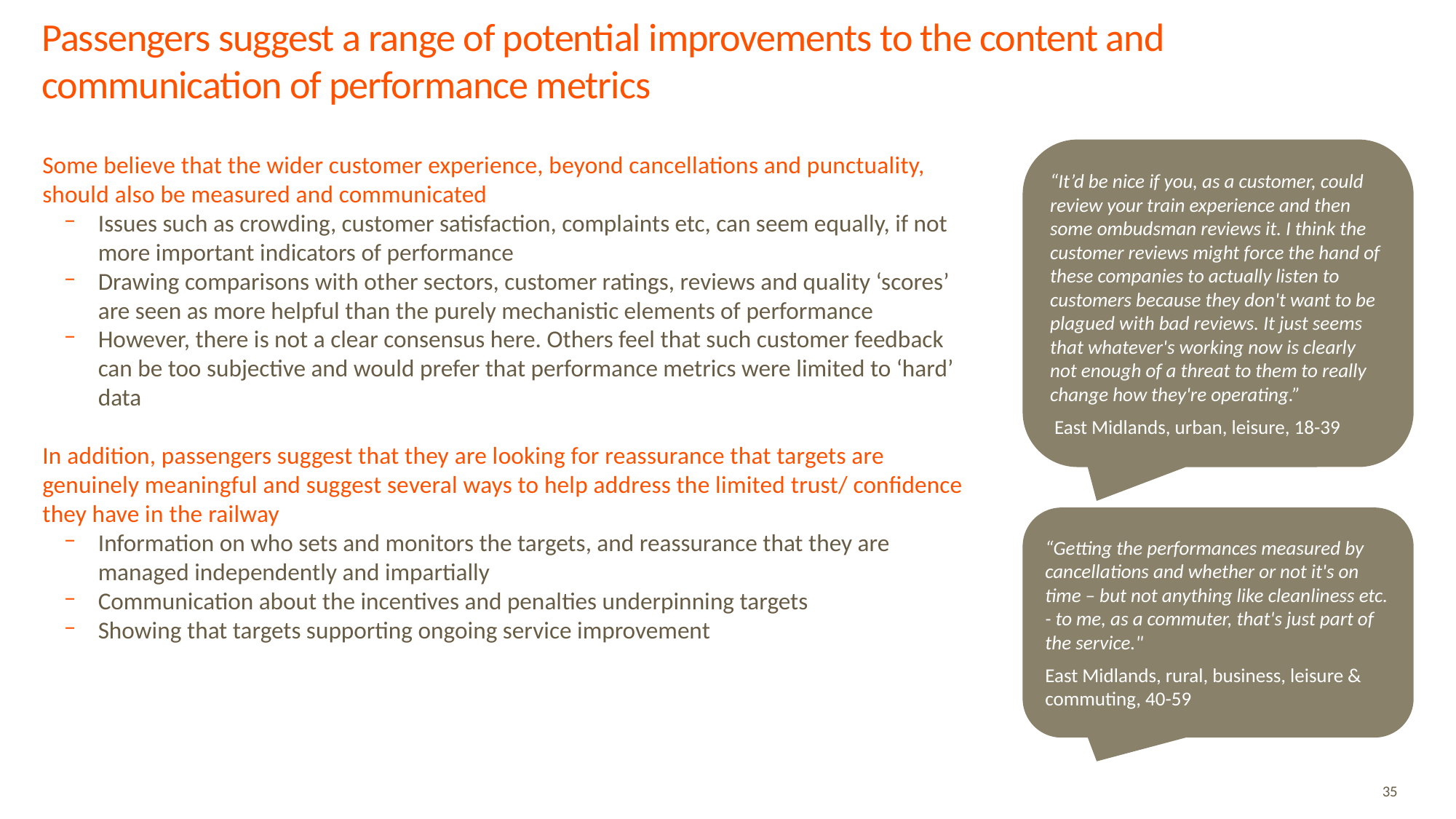

# Passengers suggest a range of potential improvements to the content and communication of performance metrics
“It’d be nice if you, as a customer, could review your train experience and then some ombudsman reviews it. I think the customer reviews might force the hand of these companies to actually listen to customers because they don't want to be plagued with bad reviews. It just seems that whatever's working now is clearly not enough of a threat to them to really change how they're operating.”
 East Midlands, urban, leisure, 18-39
Some believe that the wider customer experience, beyond cancellations and punctuality, should also be measured and communicated
Issues such as crowding, customer satisfaction, complaints etc, can seem equally, if not more important indicators of performance
Drawing comparisons with other sectors, customer ratings, reviews and quality ‘scores’ are seen as more helpful than the purely mechanistic elements of performance
However, there is not a clear consensus here. Others feel that such customer feedback can be too subjective and would prefer that performance metrics were limited to ‘hard’ data

In addition, passengers suggest that they are looking for reassurance that targets are genuinely meaningful and suggest several ways to help address the limited trust/ confidence they have in the railway
Information on who sets and monitors the targets, and reassurance that they are managed independently and impartially
Communication about the incentives and penalties underpinning targets
Showing that targets supporting ongoing service improvement

“Getting the performances measured by cancellations and whether or not it's on time – but not anything like cleanliness etc. - to me, as a commuter, that's just part of the service."
East Midlands, rural, business, leisure & commuting, 40-59

35